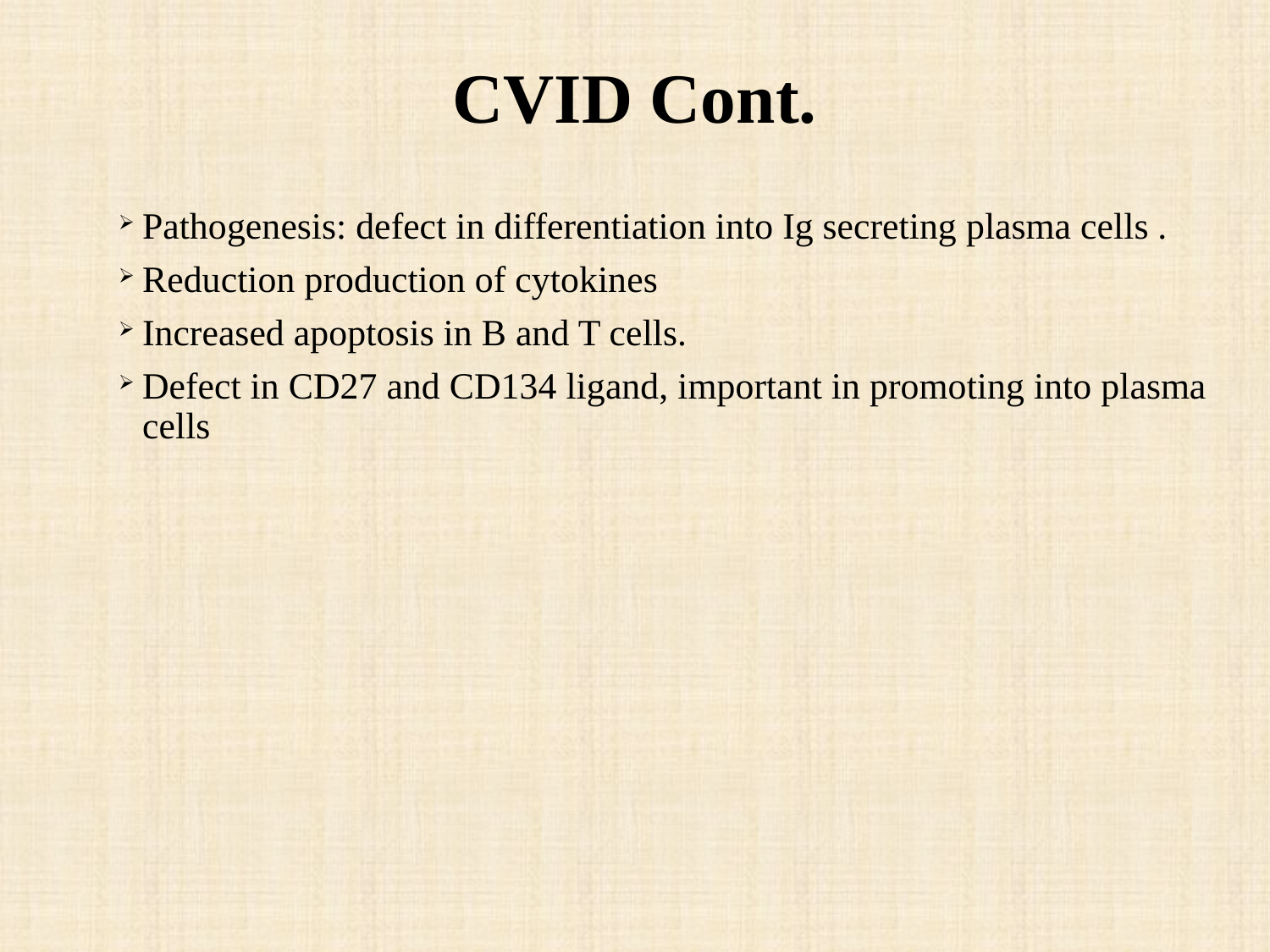

# CVID Cont.
Pathogenesis: defect in differentiation into Ig secreting plasma cells .
Reduction production of cytokines
Increased apoptosis in B and T cells.
Defect in CD27 and CD134 ligand, important in promoting into plasma cells